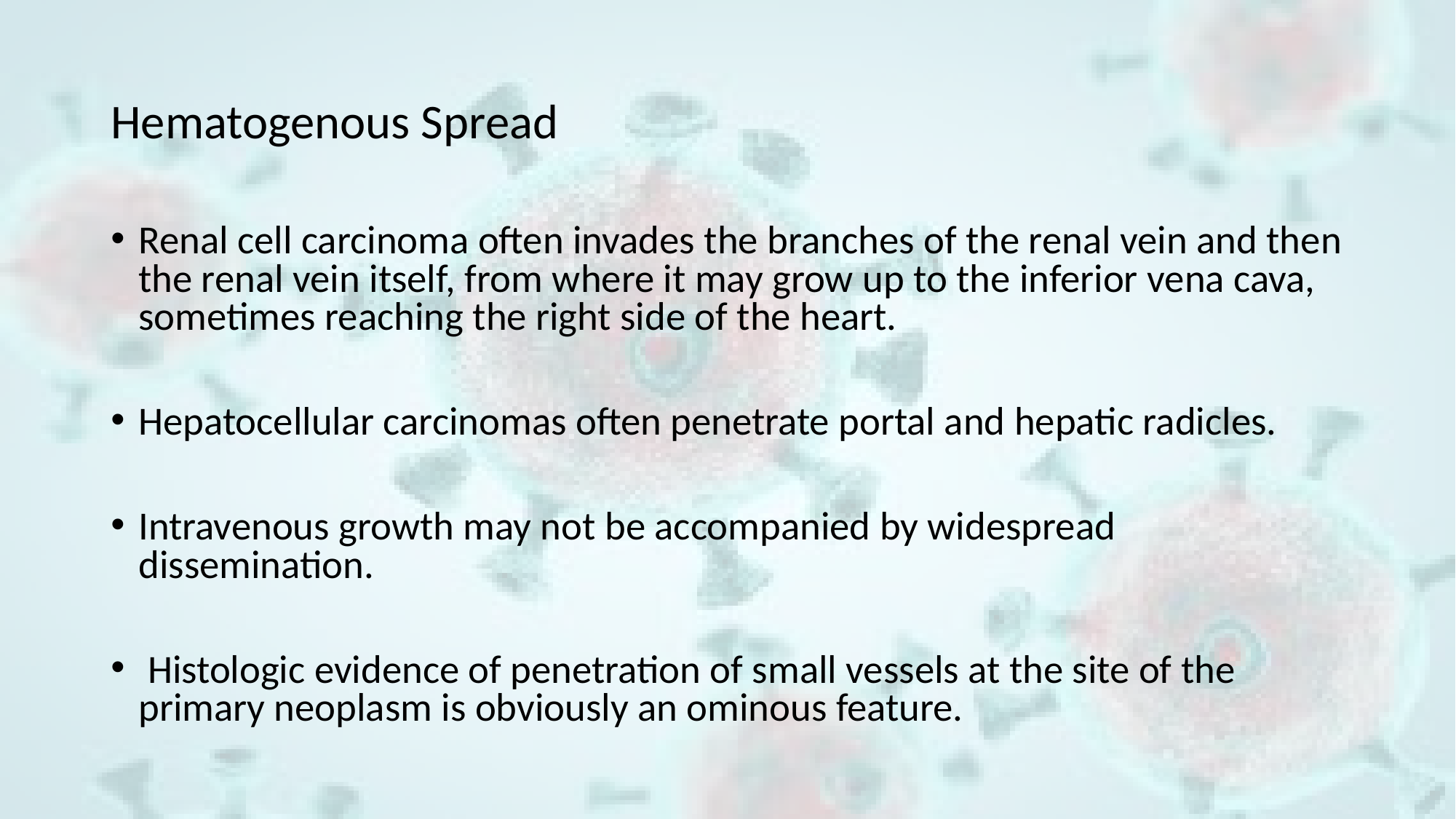

# Hematogenous Spread
Renal cell carcinoma often invades the branches of the renal vein and then the renal vein itself, from where it may grow up to the inferior vena cava, sometimes reaching the right side of the heart.

Hepatocellular carcinomas often penetrate portal and hepatic radicles.

Intravenous growth may not be accompanied by widespread dissemination.

 Histologic evidence of penetration of small vessels at the site of the primary neoplasm is obviously an ominous feature.